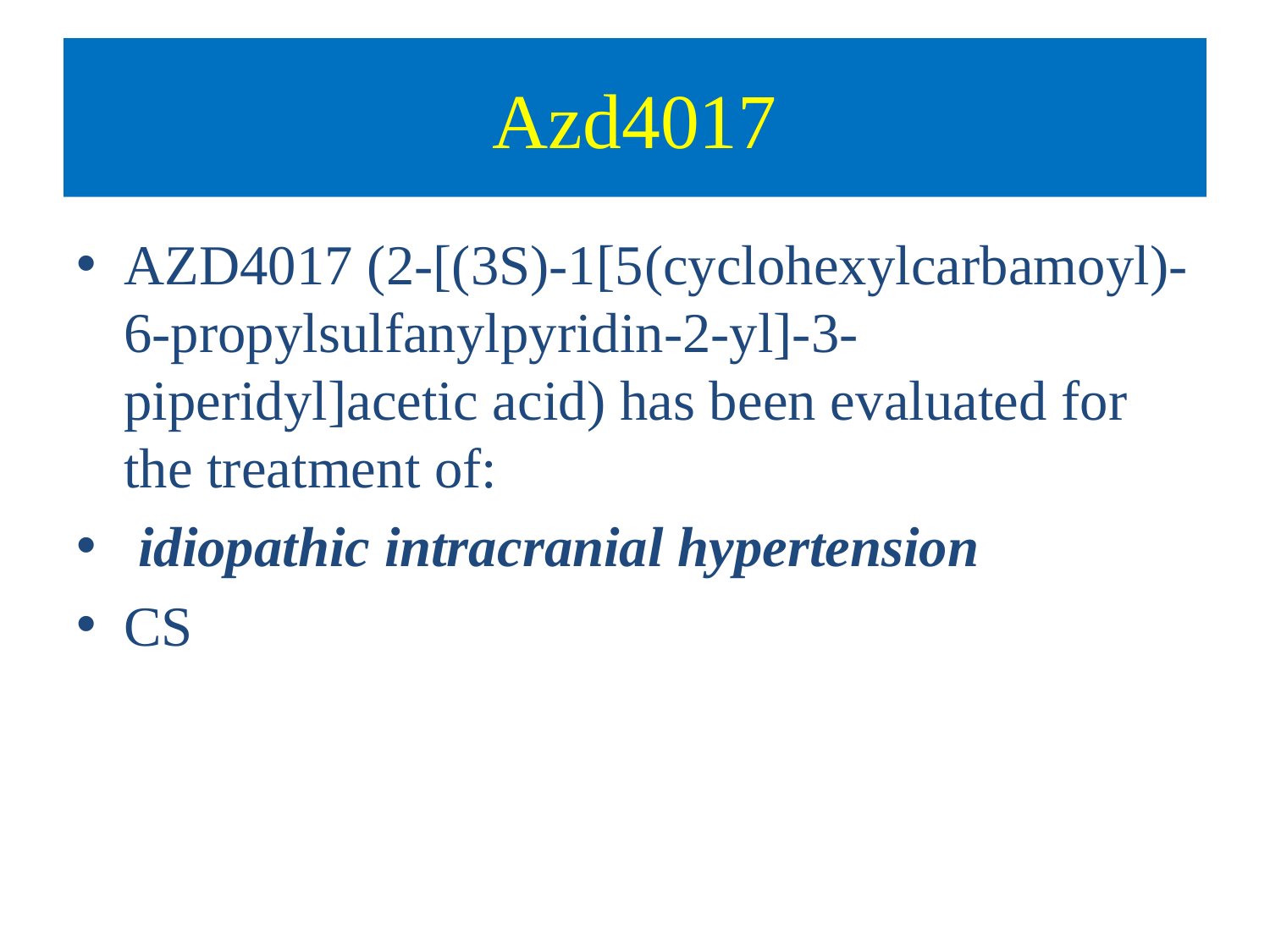

# Azd4017
AZD4017 (2-[(3S)-1[5(cyclohexylcarbamoyl)-6-propylsulfanylpyridin-2-yl]-3-piperidyl]acetic acid) has been evaluated for the treatment of:
 idiopathic intracranial hypertension
CS